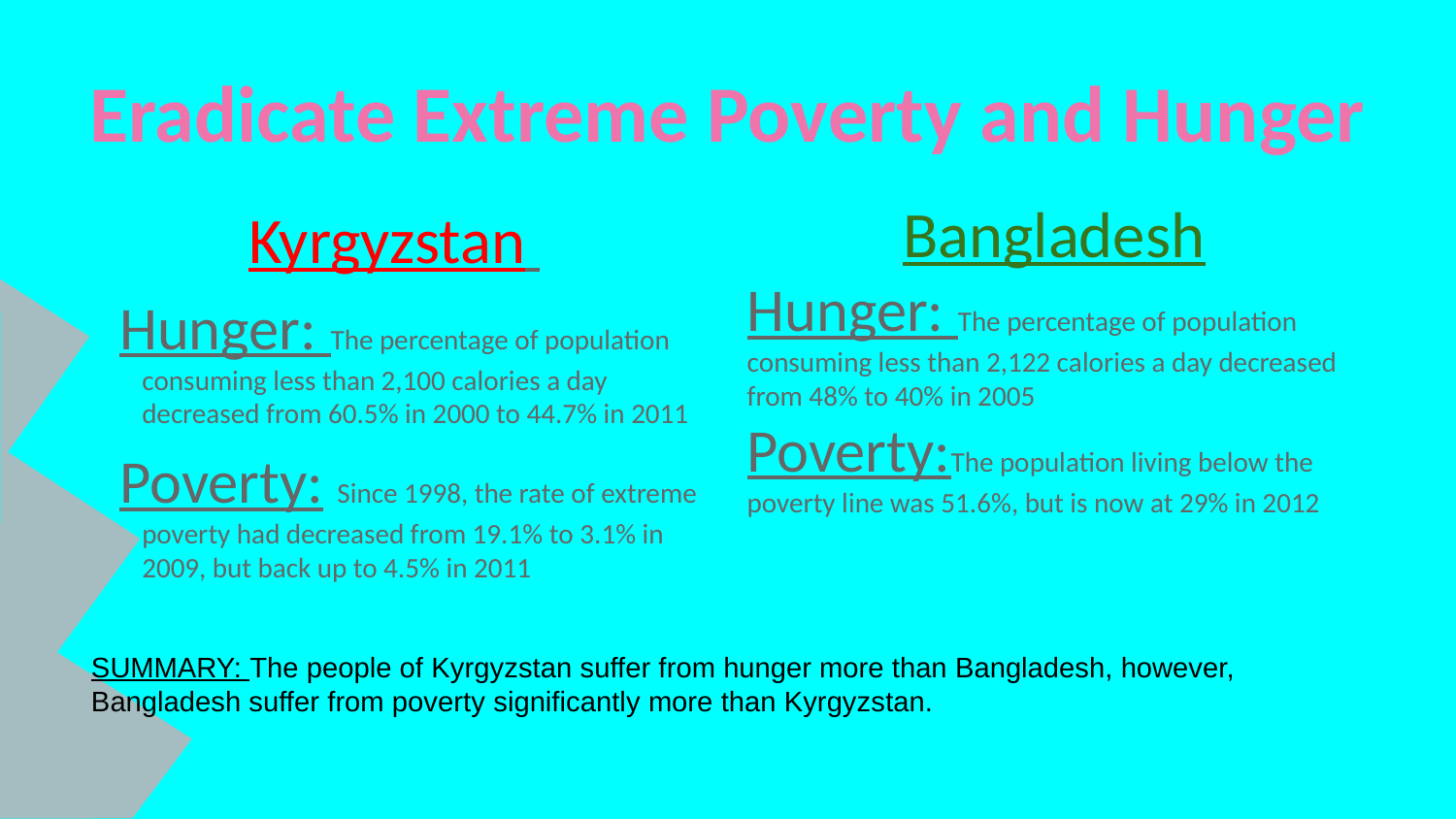

# Eradicate Extreme Poverty and Hunger
Bangladesh
Hunger: The percentage of population consuming less than 2,122 calories a day decreased from 48% to 40% in 2005
Poverty:The population living below the poverty line was 51.6%, but is now at 29% in 2012

Kyrgyzstan
Hunger: The percentage of population consuming less than 2,100 calories a day decreased from 60.5% in 2000 to 44.7% in 2011
Poverty: Since 1998, the rate of extreme poverty had decreased from 19.1% to 3.1% in 2009, but back up to 4.5% in 2011

SUMMARY: The people of Kyrgyzstan suffer from hunger more than Bangladesh, however, Bangladesh suffer from poverty significantly more than Kyrgyzstan.